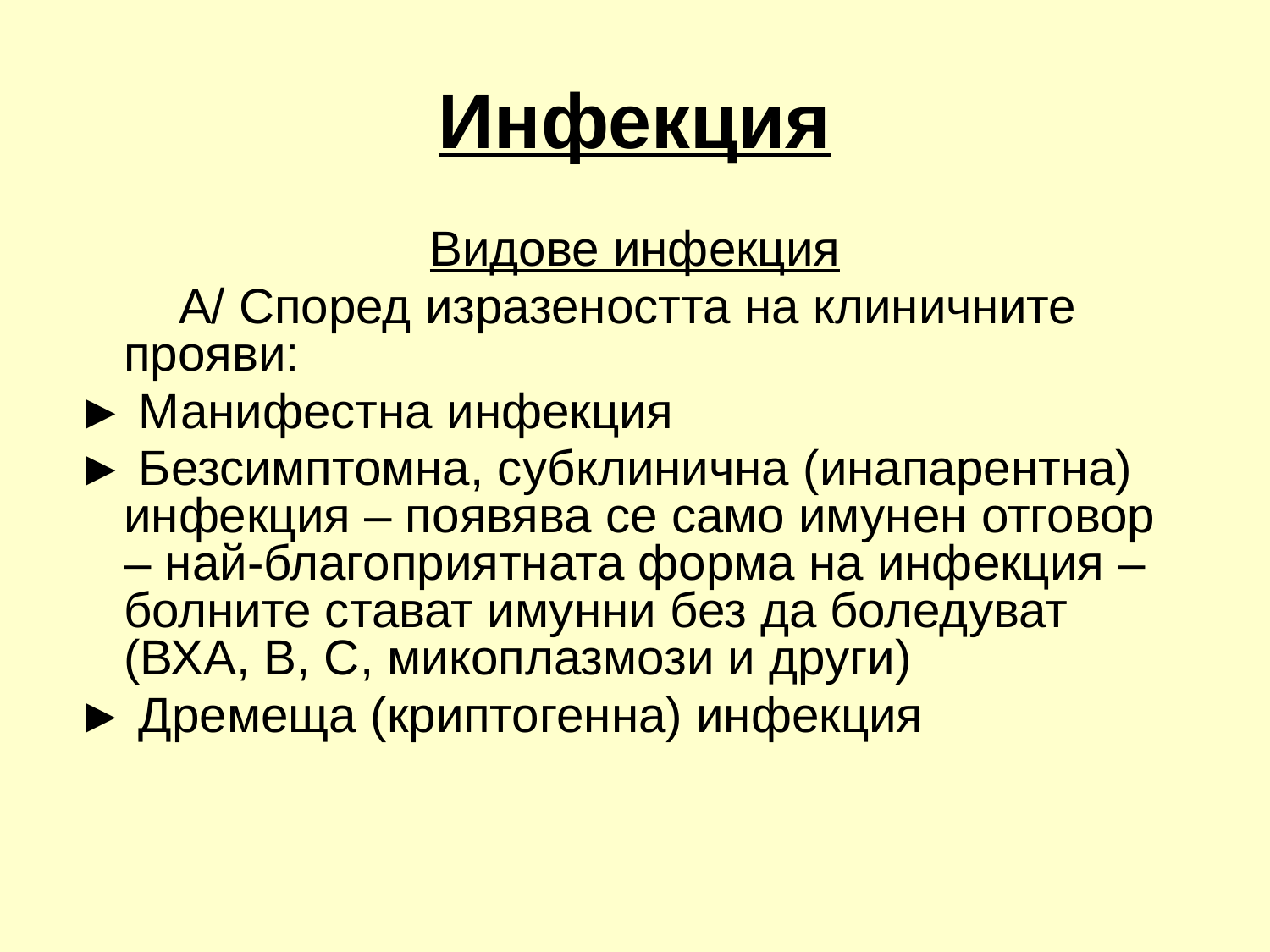

# Инфекция
Видове инфекция
	    А/ Според изразеността на клиничните прояви:
► Манифестна инфекция
► Безсимптомна, субклинична (инапарентна) инфекция – появява се само имунен отговор – най-благоприятната форма на инфекция – болните стават имунни без да боледуват (ВХА, В, С, микоплазмози и други)
► Дремеща (криптогенна) инфекция